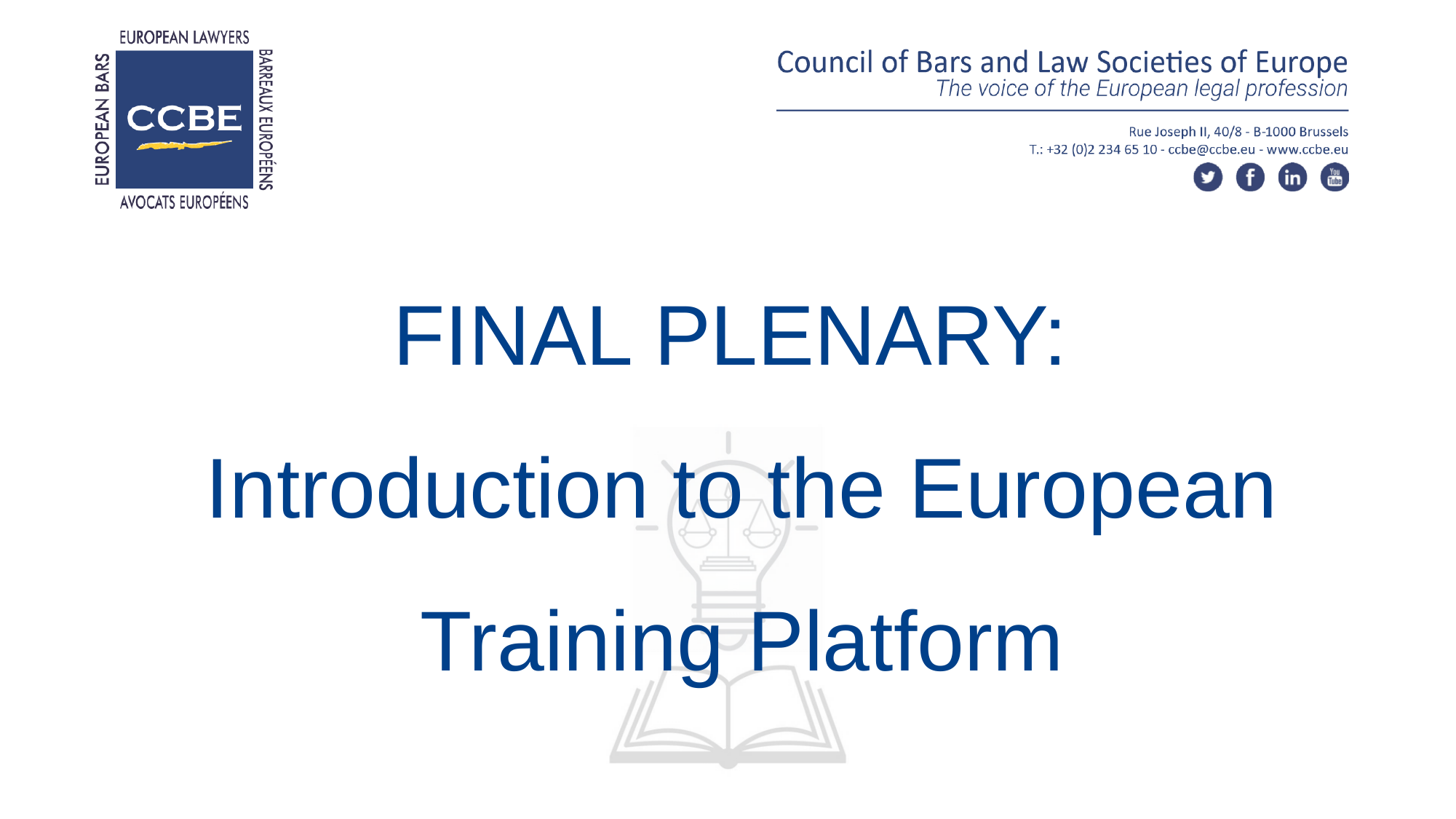

# FINAL PLENARY: Introduction to the European Training Platform